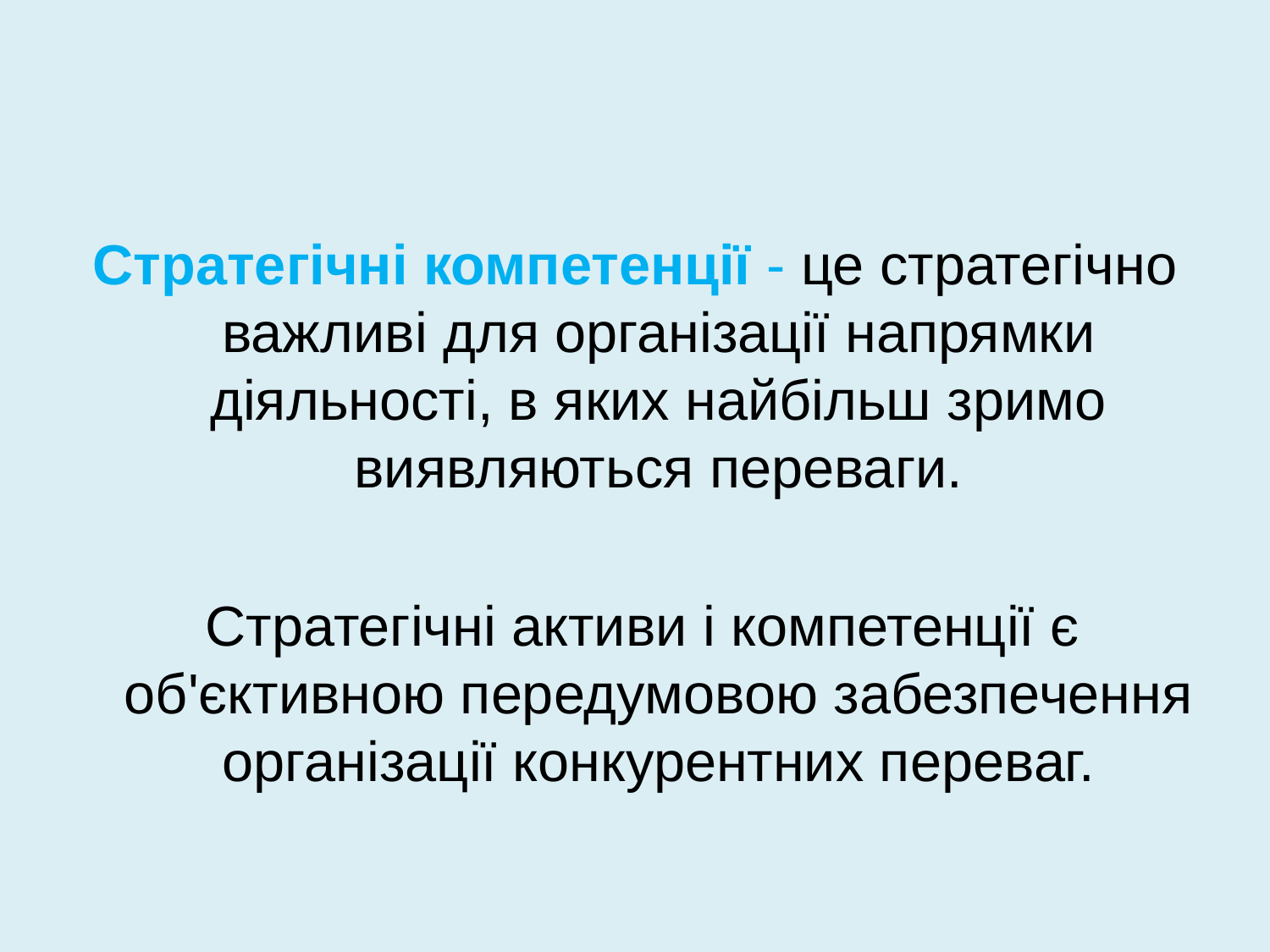

#
Стратегічні компетенції - це стратегічно важливі для організації напрямки діяльності, в яких найбільш зримо виявляються переваги.

 Стратегічні активи і компетенції є об'єктивною передумовою забезпечення організації конкурентних переваг.